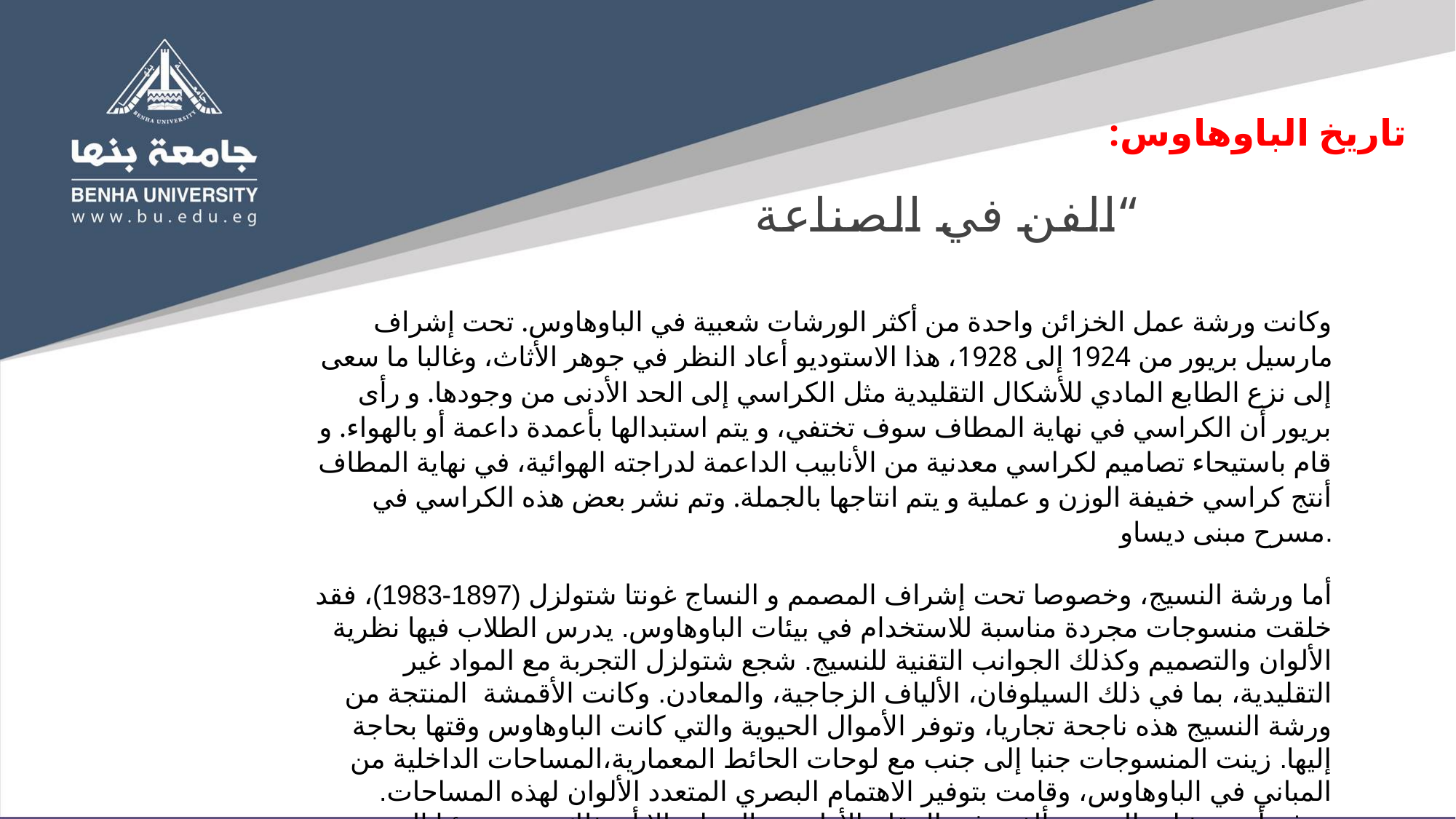

تاريخ الباوهاوس:
“الفن في الصناعة
وكانت ورشة عمل الخزائن واحدة من أكثر الورشات شعبية في الباوهاوس. تحت إشراف مارسيل بريور من 1924 إلى 1928، هذا الاستوديو أعاد النظر في جوهر الأثاث، وغالبا ما سعى إلى نزع الطابع المادي للأشكال التقليدية مثل الكراسي إلى الحد الأدنى من وجودها. و رأى بريور أن الكراسي في نهاية المطاف سوف تختفي، و يتم استبدالها بأعمدة داعمة أو بالهواء. و قام باستيحاء تصاميم لكراسي معدنية من الأنابيب الداعمة لدراجته الهوائية، في نهاية المطاف أنتج كراسي خفيفة الوزن و عملية و يتم انتاجها بالجملة. وتم نشر بعض هذه الكراسي في مسرح مبنى ديساو.
أما ورشة النسيج، وخصوصا تحت إشراف المصمم و النساج غونتا شتولزل (1897-1983)، فقد خلقت منسوجات مجردة مناسبة للاستخدام في بيئات الباوهاوس. يدرس الطلاب فيها نظرية الألوان والتصميم وكذلك الجوانب التقنية للنسيج. شجع شتولزل التجربة مع المواد غير التقليدية، بما في ذلك السيلوفان، الألياف الزجاجية، والمعادن. وكانت الأقمشة  المنتجة من ورشة النسيج هذه ناجحة تجاريا، وتوفر الأموال الحيوية والتي كانت الباوهاوس وقتها بحاجة إليها. زينت المنسوجات جنبا إلى جنب مع لوحات الحائط المعمارية،المساحات الداخلية من المباني في الباوهاوس، وقامت بتوفير الاهتمام البصري المتعدد الألوان لهذه المساحات. ورغم أن ورشات النسيج تألفت في المقام الأول من النساء، إلا أن ذلك يرجع جزئيا إلى عدم تشجيعهن على المشاركة في مجالات أخرى. وقد دربت ورشة العمل عددا من الفنانين البارزين في مجال